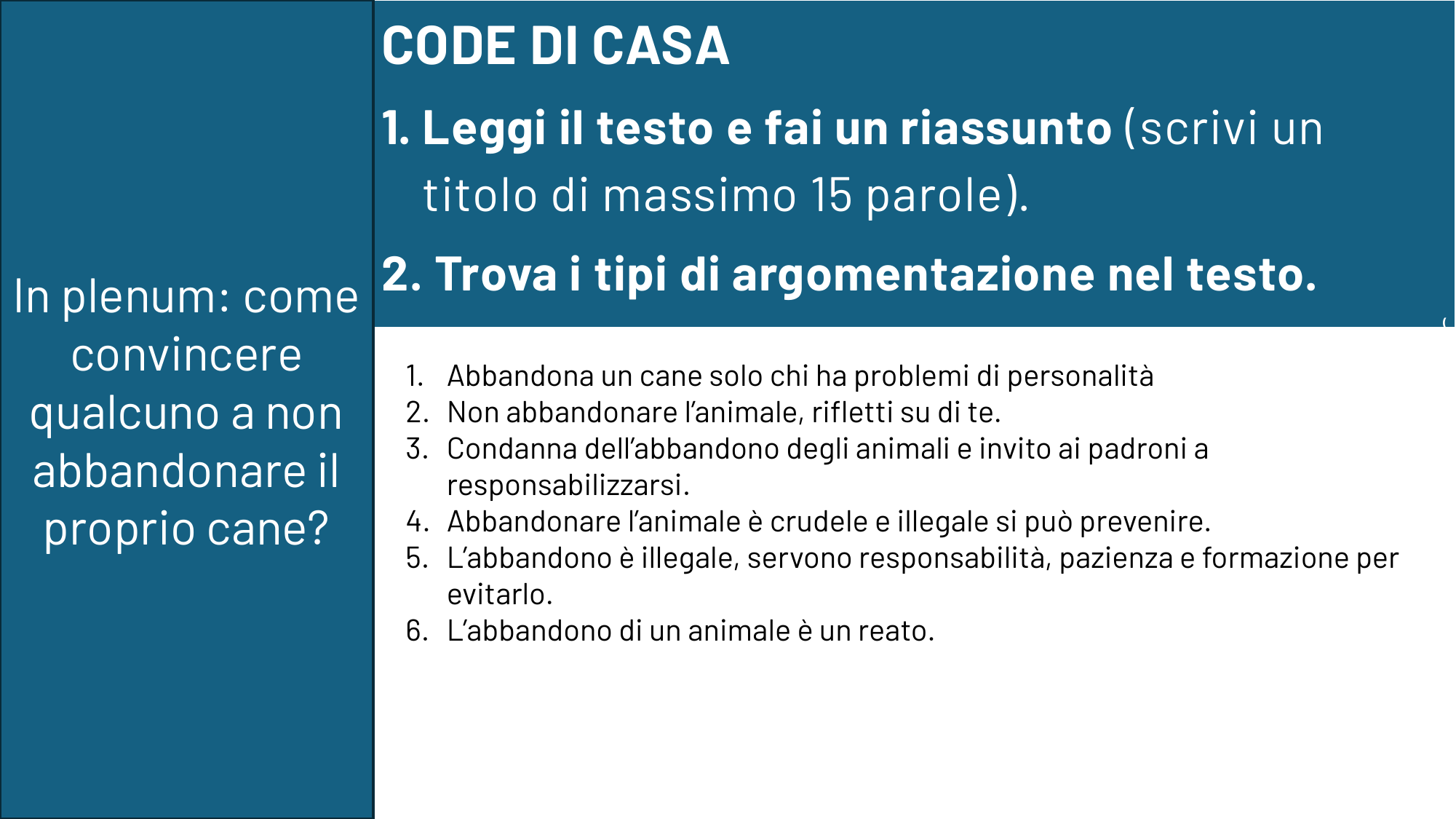

In plenum: come convincere qualcuno a non abbandonare il proprio cane?
|  | CODE DI CASA Leggi il testo e fai un riassunto (scrivi un titolo di massimo 15 parole). 2. Trova i tipi di argomentazione nel testo. ( |
| --- | --- |

DISCUSSIONE
Abbandona un cane solo chi ha problemi di personalità
Non abbandonare l’animale, rifletti su di te.
Condanna dell’abbandono degli animali e invito ai padroni a responsabilizzarsi.
Abbandonare l’animale è crudele e illegale si può prevenire.
L’abbandono è illegale, servono responsabilità, pazienza e formazione per evitarlo.
L’abbandono di un animale è un reato.